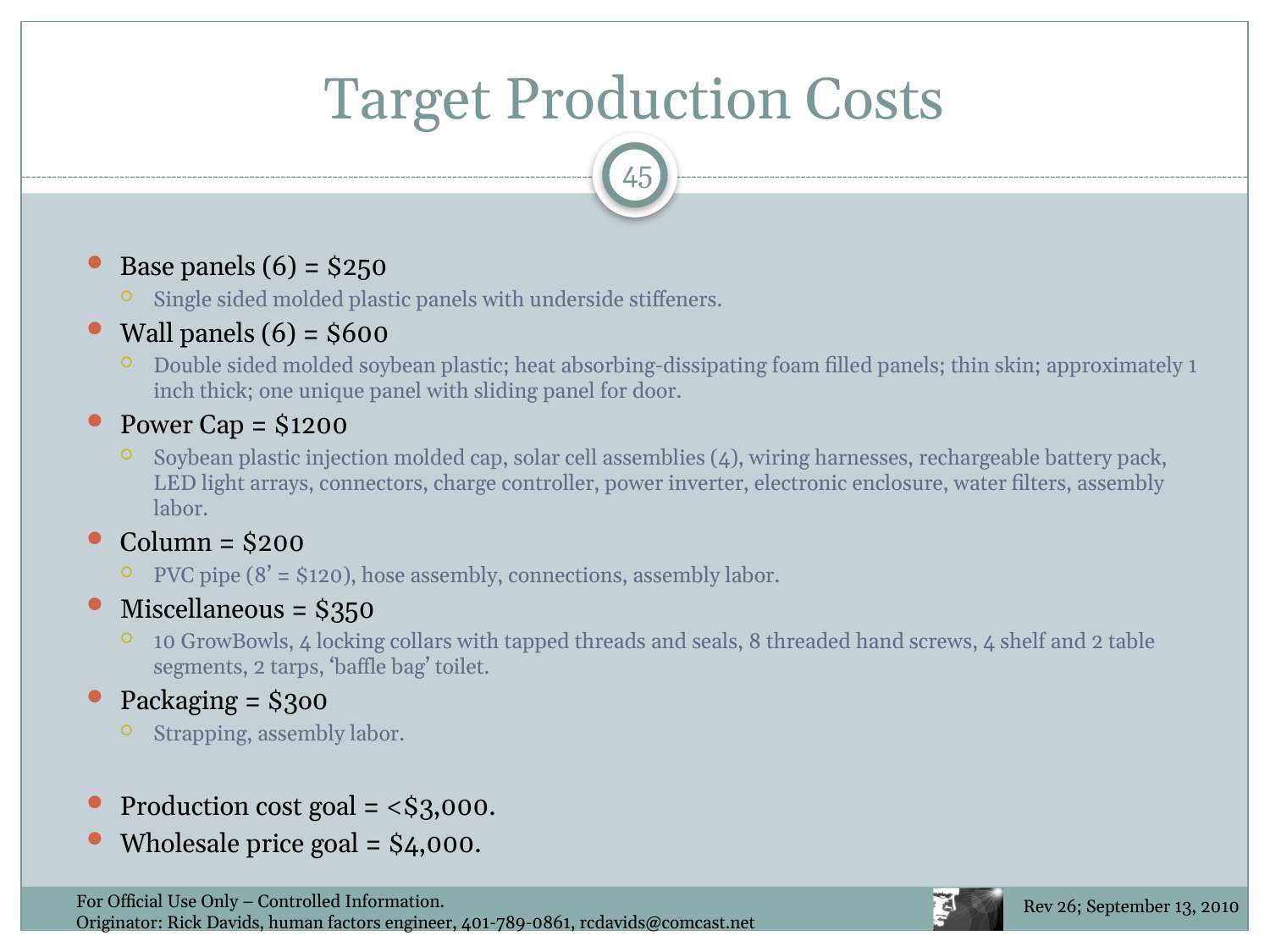

# Target Production Costs
45
Base panels (6) = $250
Single sided molded plastic panels with underside stiffeners.
Wall panels (6) = $600
Double sided molded soybean plastic; heat absorbing-dissipating foam filled panels; thin skin; approximately 1 inch thick; one unique panel with sliding panel for door.
Power Cap = $1200
Soybean plastic injection molded cap, solar cell assemblies (4), wiring harnesses, rechargeable battery pack, LED light arrays, connectors, charge controller, power inverter, electronic enclosure, water filters, assembly labor.
Column = $200
PVC pipe (8’ = $120), hose assembly, connections, assembly labor.
Miscellaneous = $350
10 GrowBowls, 4 locking collars with tapped threads and seals, 8 threaded hand screws, 4 shelf and 2 table  segments, 2 tarps, ‘baffle bag’ toilet.
Packaging = $3o0
Strapping, assembly labor.

Production cost goal = <$3,000.
Wholesale price goal = $4,000.

For Official Use Only – Controlled Information.
Originator: Rick Davids, human factors engineer, 401-789-0861, rcdavids@comcast.net

Rev 26; September 13, 2010